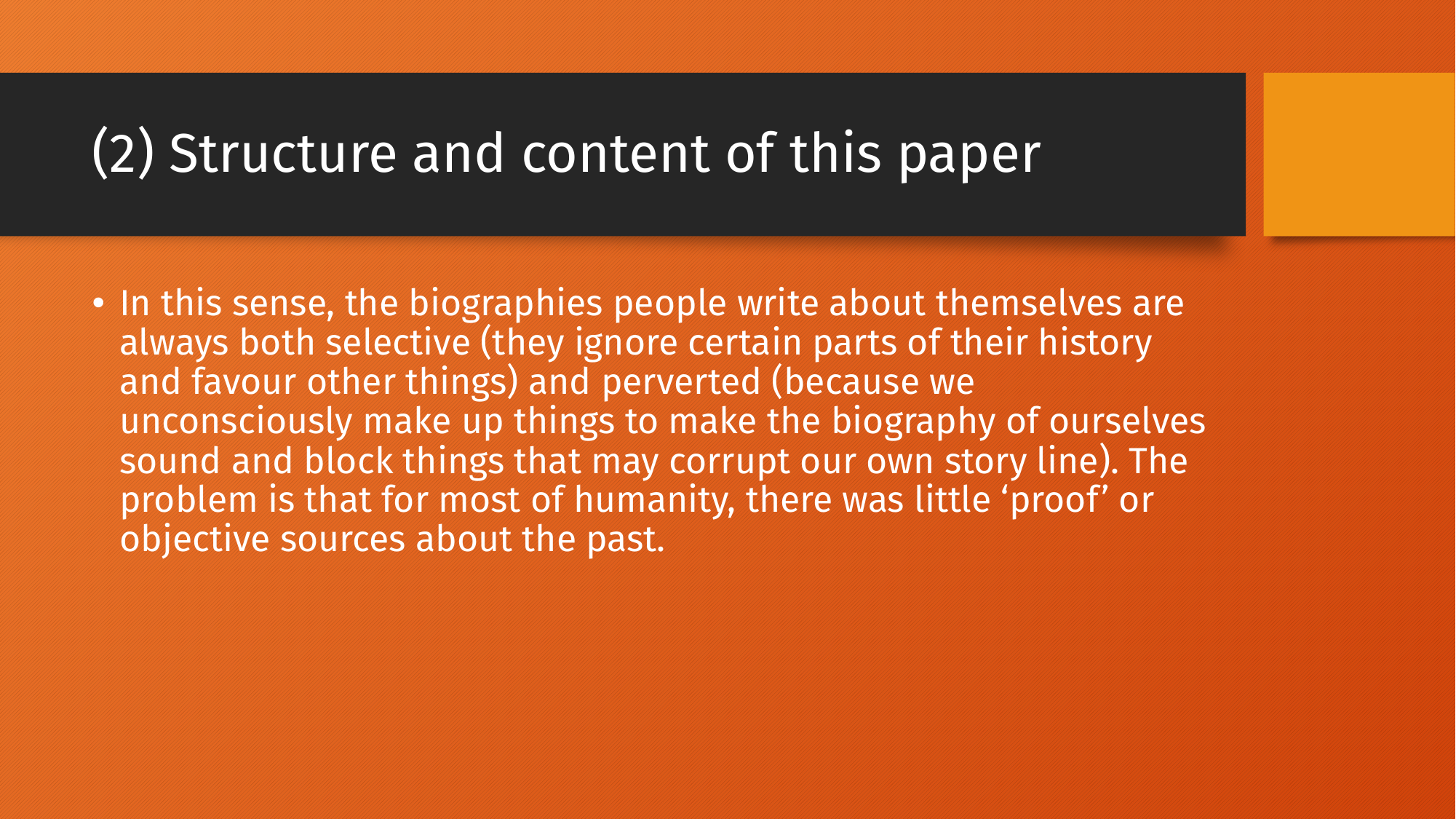

# (2) Structure and content of this paper
In this sense, the biographies people write about themselves are always both selective (they ignore certain parts of their history and favour other things) and perverted (because we unconsciously make up things to make the biography of ourselves sound and block things that may corrupt our own story line). The problem is that for most of humanity, there was little ‘proof’ or objective sources about the past.